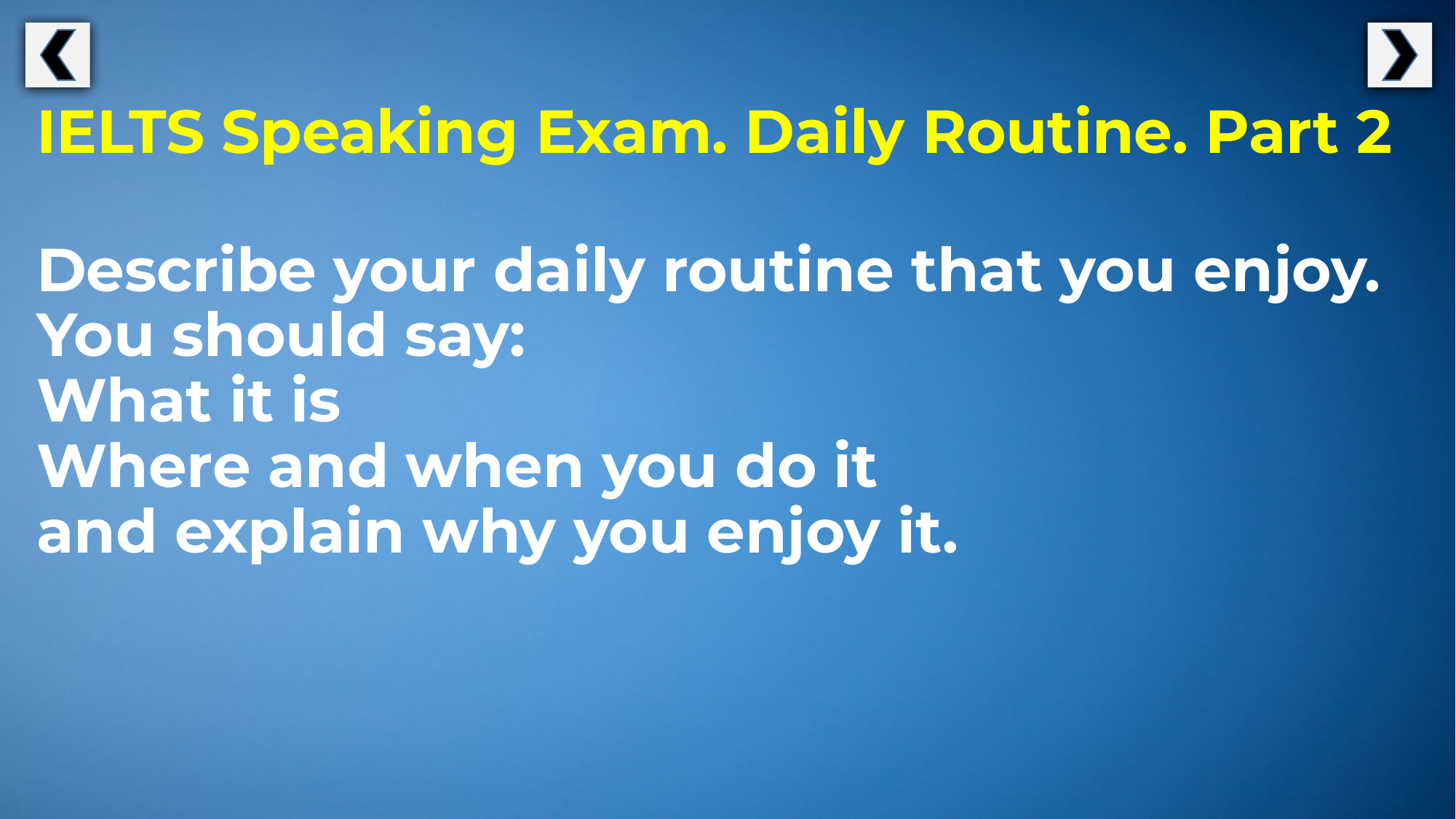

IELTS Speaking Exam. Daily Routine. Part 2
Describe your daily routine that you enjoy.
You should say:
What it is
Where and when you do it
and explain why you enjoy it.